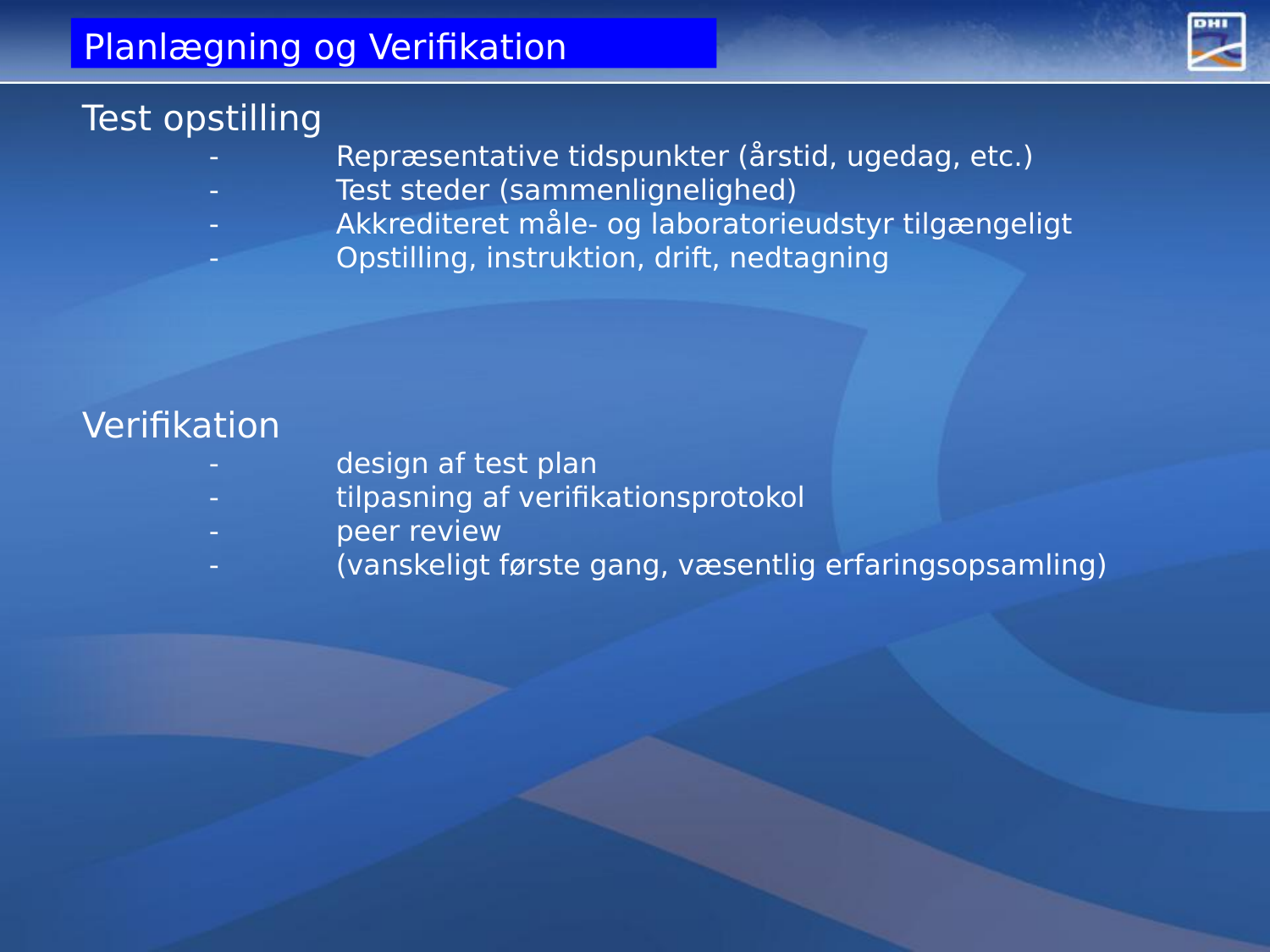

Planlægning og Verifikation
Test opstilling
	-	Repræsentative tidspunkter (årstid, ugedag, etc.)
	-	Test steder (sammenlignelighed)
	-	Akkrediteret måle- og laboratorieudstyr tilgængeligt
	-	Opstilling, instruktion, drift, nedtagning

Verifikation
	-	design af test plan
	-	tilpasning af verifikationsprotokol
	-	peer review
	-	(vanskeligt første gang, væsentlig erfaringsopsamling)